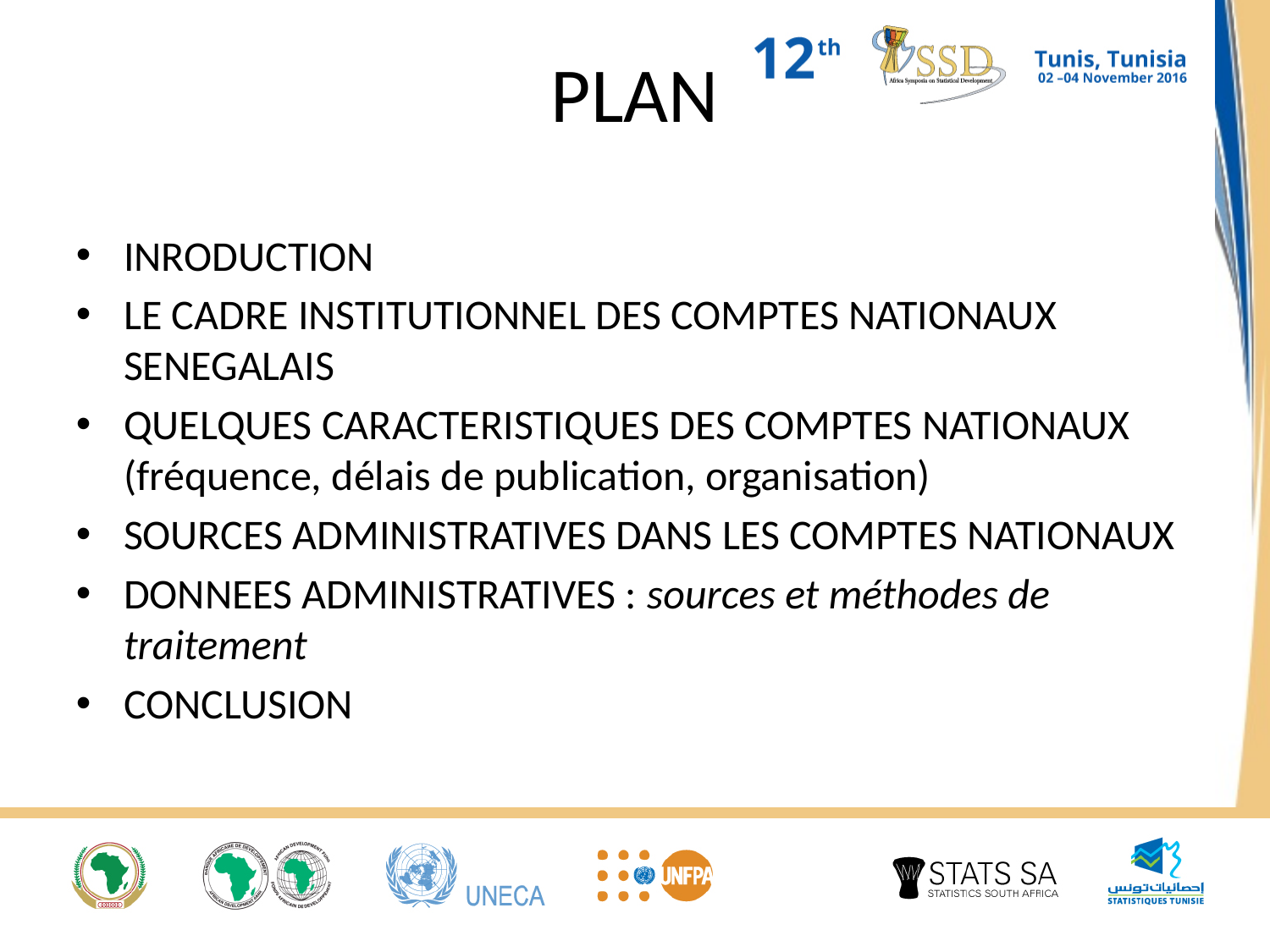

# PLAN
INRODUCTION
LE CADRE INSTITUTIONNEL DES COMPTES NATIONAUX SENEGALAIS
QUELQUES CARACTERISTIQUES DES COMPTES NATIONAUX (fréquence, délais de publication, organisation)
SOURCES ADMINISTRATIVES DANS LES COMPTES NATIONAUX
DONNEES ADMINISTRATIVES : sources et méthodes de traitement
CONCLUSION